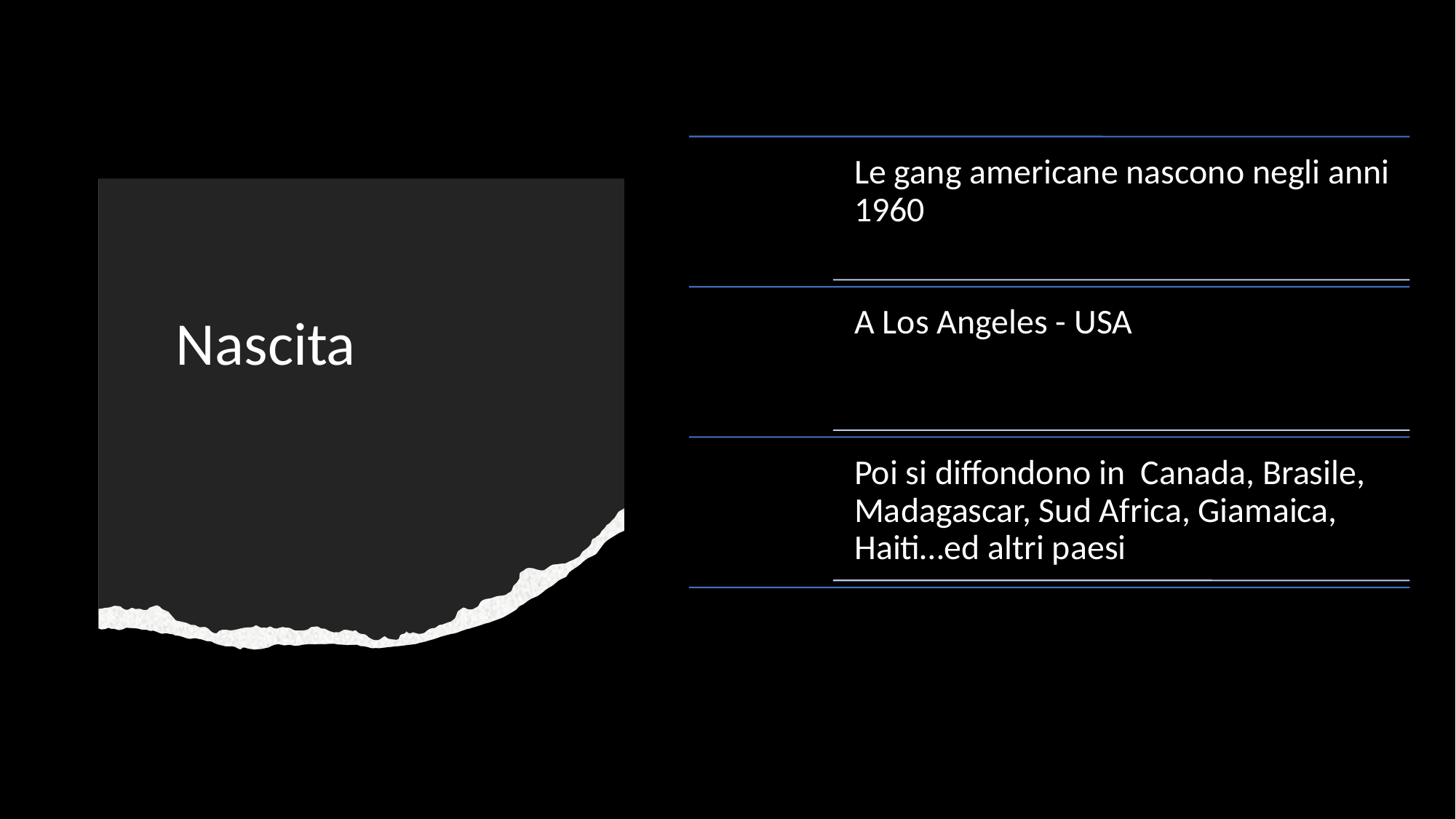

Le gang americane nascono negli anni 1960

A Los Angeles - USA

Poi si diffondono in  Canada, Brasile, Madagascar, Sud Africa, Giamaica, Haiti…ed altri paesi

# Nascita